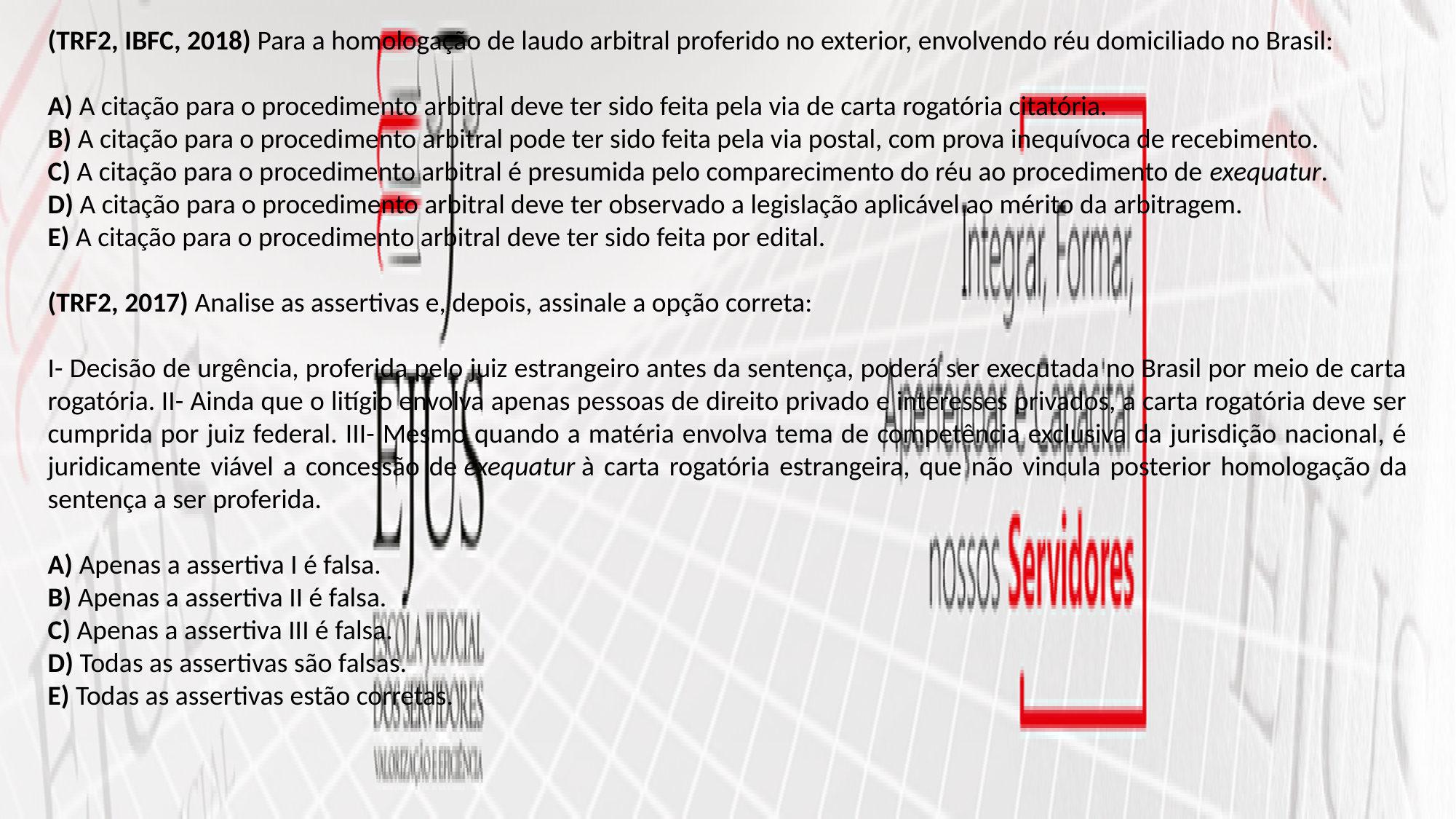

(TRF2, IBFC, 2018) Para a homologação de laudo arbitral proferido no exterior, envolvendo réu domiciliado no Brasil:

A) A citação para o procedimento arbitral deve ter sido feita pela via de carta rogatória citatória.
B) A citação para o procedimento arbitral pode ter sido feita pela via postal, com prova inequívoca de recebimento.
C) A citação para o procedimento arbitral é presumida pelo comparecimento do réu ao procedimento de exequatur.
D) A citação para o procedimento arbitral deve ter observado a legislação aplicável ao mérito da arbitragem.
E) A citação para o procedimento arbitral deve ter sido feita por edital.

(TRF2, 2017) Analise as assertivas e, depois, assinale a opção correta:
I- Decisão de urgência, proferida pelo juiz estrangeiro antes da sentença, poderá ser executada no Brasil por meio de carta rogatória. II- Ainda que o litígio envolva apenas pessoas de direito privado e interesses privados, a carta rogatória deve ser cumprida por juiz federal. III- Mesmo quando a matéria envolva tema de competência exclusiva da jurisdição nacional, é juridicamente viável a concessão de exequatur à carta rogatória estrangeira, que não vincula posterior homologação da sentença a ser proferida.

A) Apenas a assertiva I é falsa.
B) Apenas a assertiva II é falsa.
C) Apenas a assertiva III é falsa.
D) Todas as assertivas são falsas.
E) Todas as assertivas estão corretas.